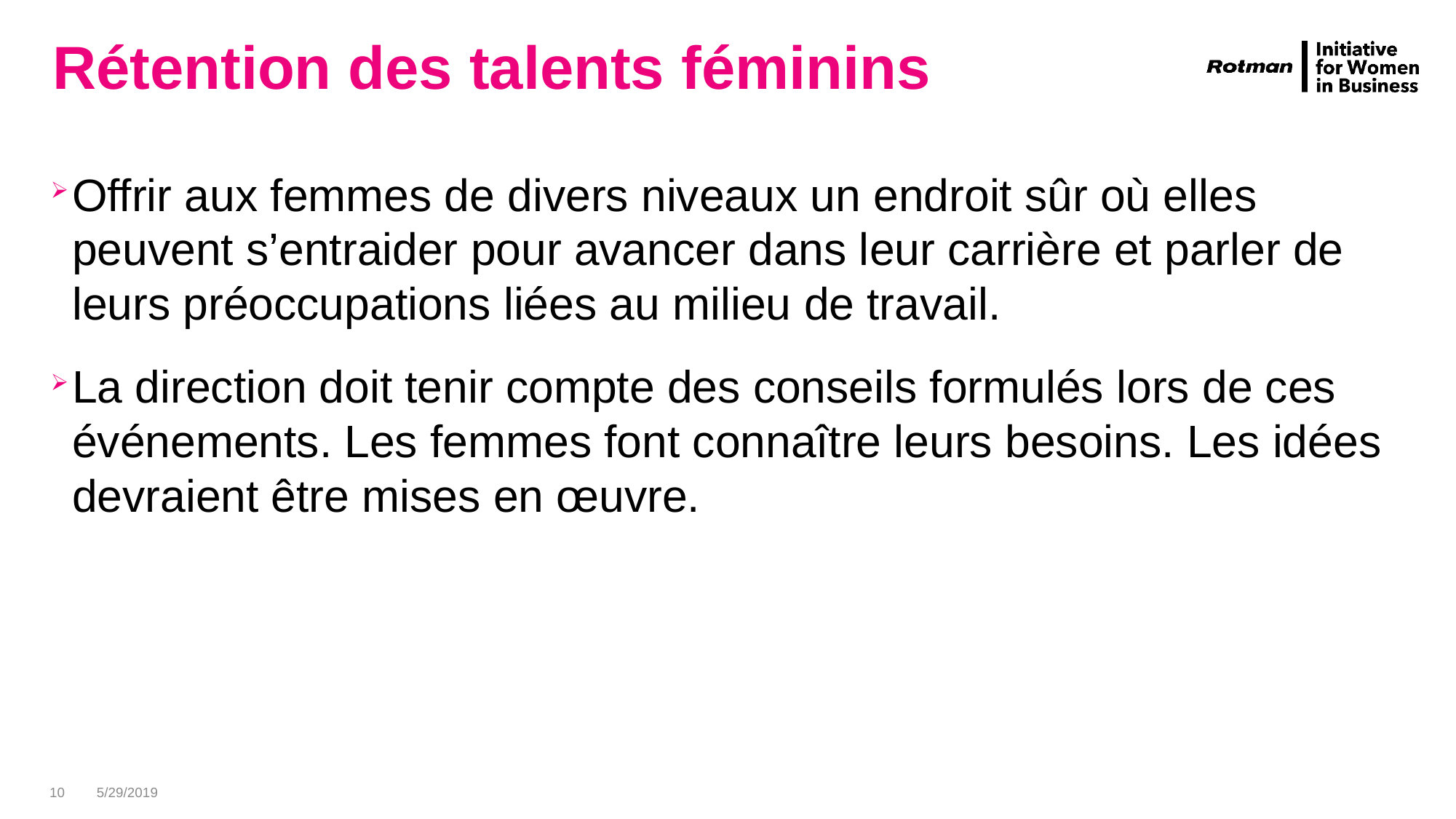

# Rétention des talents féminins
Offrir aux femmes de divers niveaux un endroit sûr où elles peuvent s’entraider pour avancer dans leur carrière et parler de leurs préoccupations liées au milieu de travail.

La direction doit tenir compte des conseils formulés lors de ces événements. Les femmes font connaître leurs besoins. Les idées devraient être mises en œuvre.
10
5/29/2019